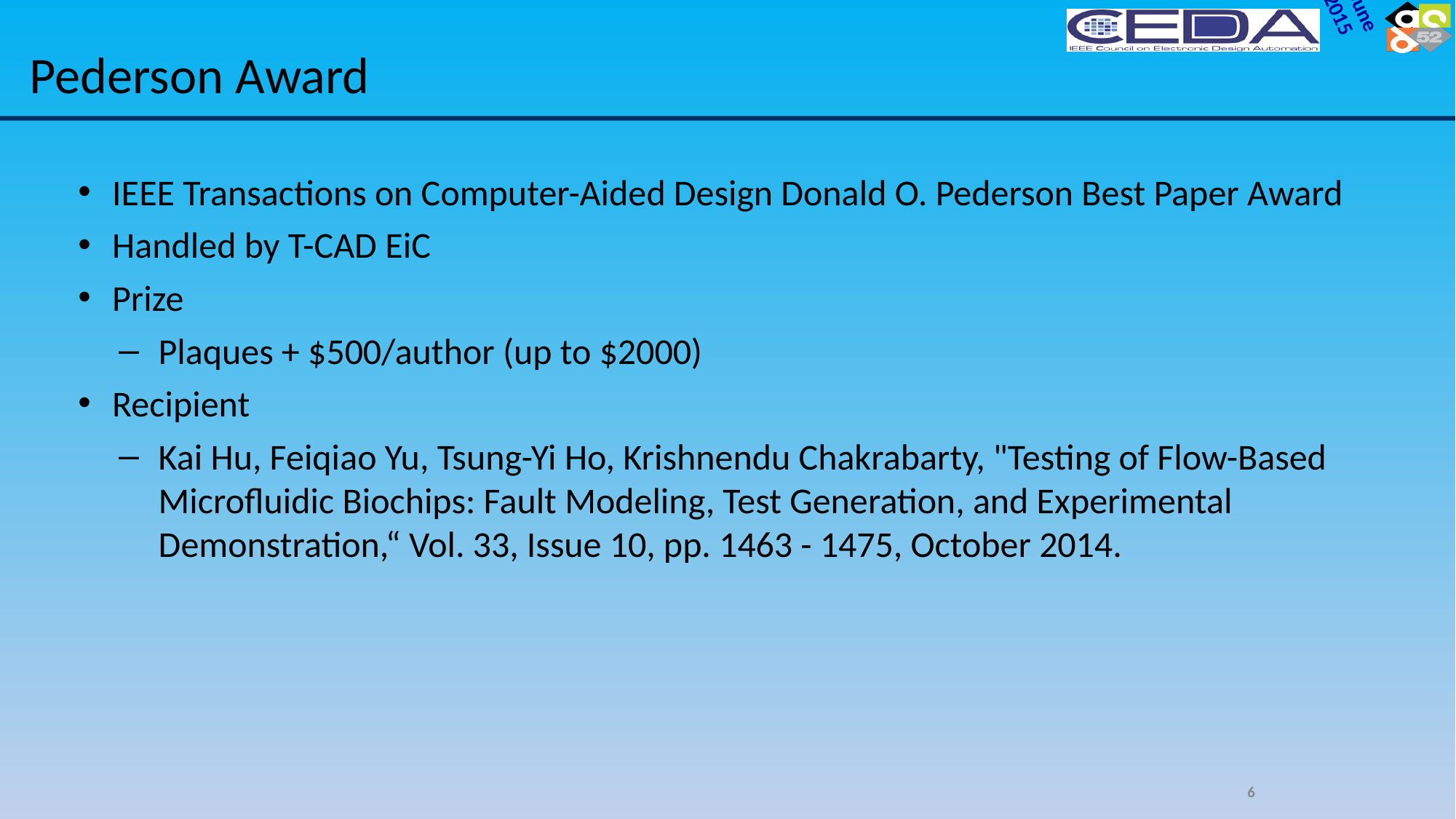

# Pederson Award
IEEE Transactions on Computer-Aided Design Donald O. Pederson Best Paper Award
Handled by T-CAD EiC
Prize
Plaques + $500/author (up to $2000)
Recipient
Kai Hu, Feiqiao Yu, Tsung-Yi Ho, Krishnendu Chakrabarty, "Testing of Flow-Based Microfluidic Biochips: Fault Modeling, Test Generation, and Experimental Demonstration,“ Vol. 33, Issue 10, pp. 1463 - 1475, October 2014.

6